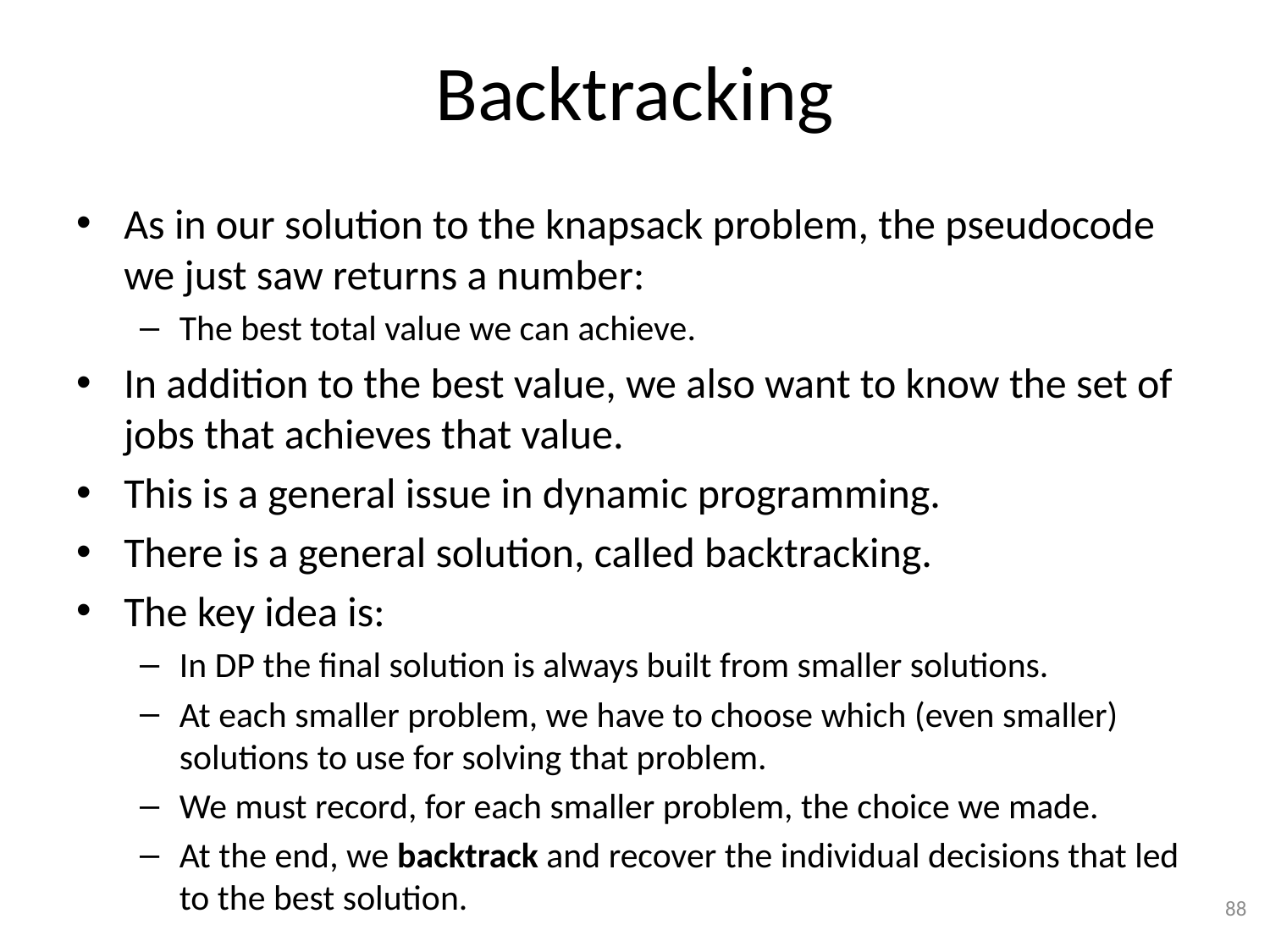

# Backtracking
As in our solution to the knapsack problem, the pseudocode we just saw returns a number:
The best total value we can achieve.
In addition to the best value, we also want to know the set of jobs that achieves that value.
This is a general issue in dynamic programming.
There is a general solution, called backtracking.
The key idea is:
In DP the final solution is always built from smaller solutions.
At each smaller problem, we have to choose which (even smaller) solutions to use for solving that problem.
We must record, for each smaller problem, the choice we made.
At the end, we backtrack and recover the individual decisions that led to the best solution.

88